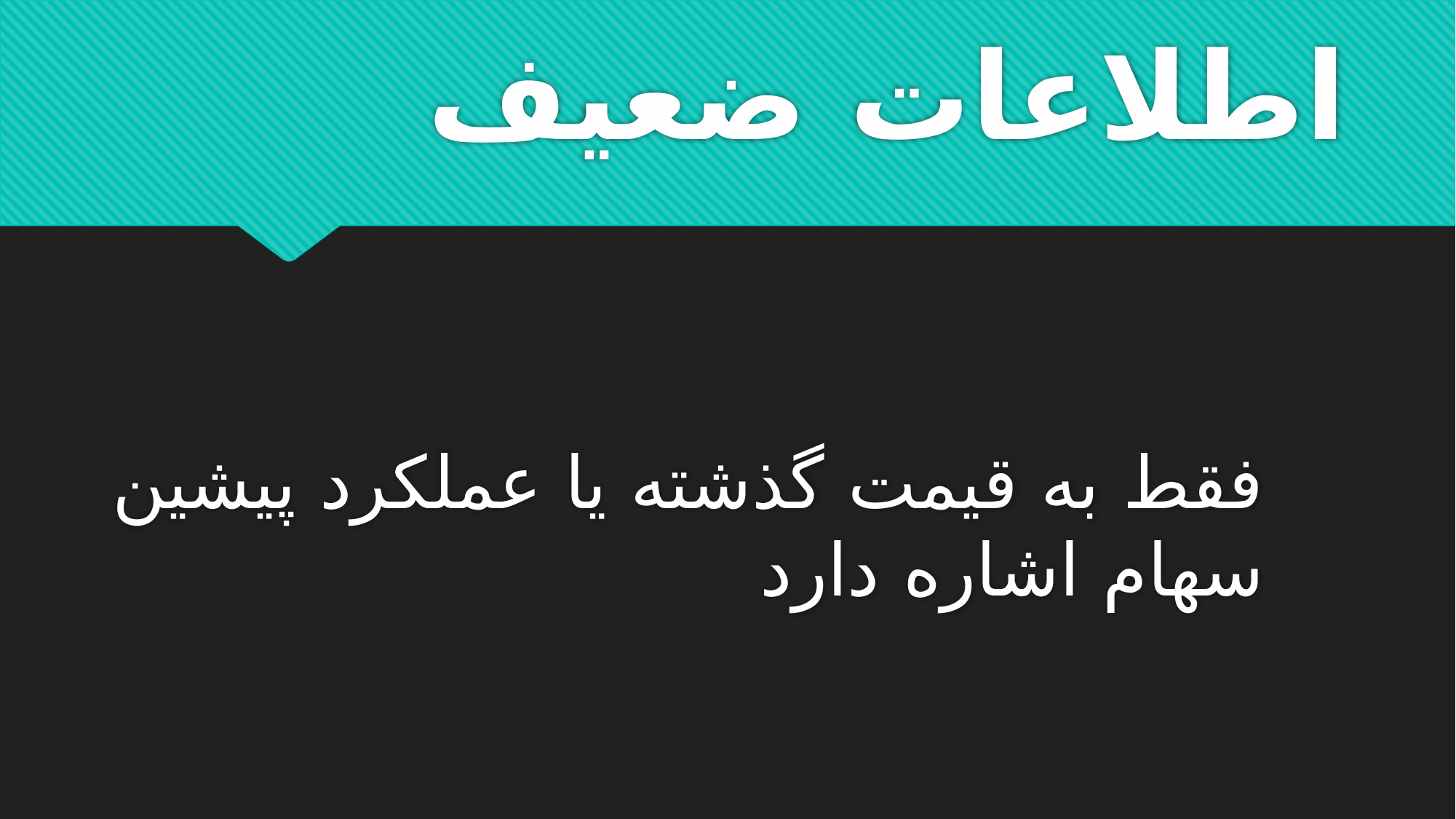

# اطلاعات ضعیف
فقط به قیمت گذشته یا عملکرد پیشین سهام اشاره دارد